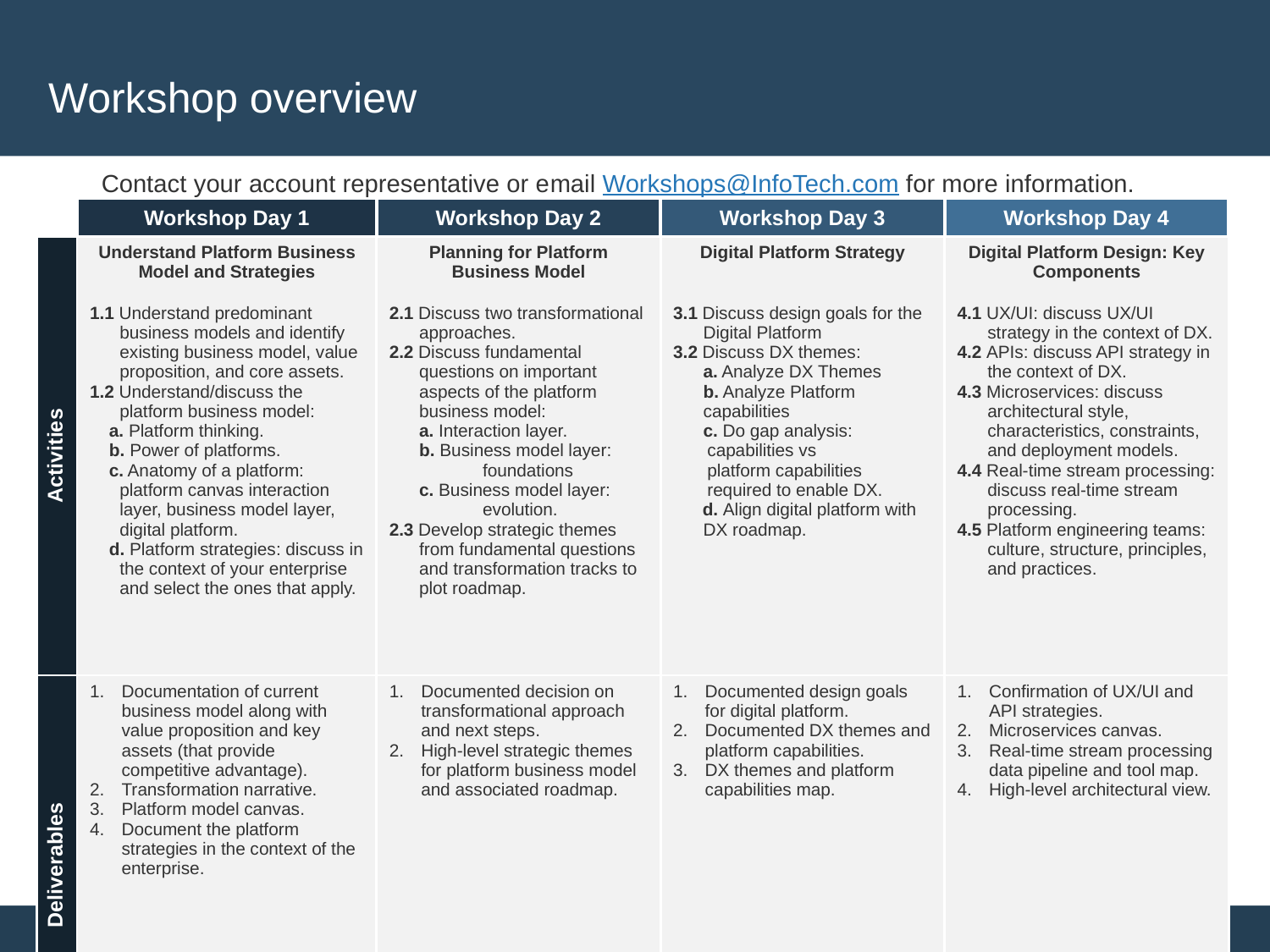

# Workshop overview
Contact your account representative or email Workshops@InfoTech.com for more information.
|  | Workshop Day 1 | Workshop Day 2 | Workshop Day 3 | Workshop Day 4 |
| --- | --- | --- | --- | --- |
| Activities | Understand Platform Business Model and Strategies 1.1 Understand predominant business models and identify existing business model, value proposition, and core assets. 1.2 Understand/discuss the platform business model: a. Platform thinking. b. Power of platforms. c. Anatomy of a platform: platform canvas interaction layer, business model layer, digital platform. d. Platform strategies: discuss in the context of your enterprise and select the ones that apply. | Planning for Platform Business Model 2.1 Discuss two transformational approaches. 2.2 Discuss fundamental questions on important aspects of the platform business model: a. Interaction layer. b. Business model layer: foundations c. Business model layer: evolution. 2.3 Develop strategic themes from fundamental questions and transformation tracks to plot roadmap. | Digital Platform Strategy 3.1 Discuss design goals for the Digital Platform 3.2 Discuss DX themes: a. Analyze DX Themes b. Analyze Platform capabilities c. Do gap analysis: capabilities vs platform capabilities required to enable DX. d. Align digital platform with DX roadmap. | Digital Platform Design: Key Components 4.1 UX/UI: discuss UX/UI strategy in the context of DX. 4.2 APIs: discuss API strategy in the context of DX. 4.3 Microservices: discuss architectural style, characteristics, constraints, and deployment models. 4.4 Real-time stream processing: discuss real-time stream processing. 4.5 Platform engineering teams: culture, structure, principles, and practices. |
| Deliverables | Documentation of current business model along with value proposition and key assets (that provide competitive advantage). Transformation narrative. Platform model canvas. Document the platform strategies in the context of the enterprise. | Documented decision on transformational approach and next steps. High-level strategic themes for platform business model and associated roadmap. | Documented design goals for digital platform. Documented DX themes and platform capabilities. DX themes and platform capabilities map. | Confirmation of UX/UI and API strategies. Microservices canvas. Real-time stream processing data pipeline and tool map. High-level architectural view. |